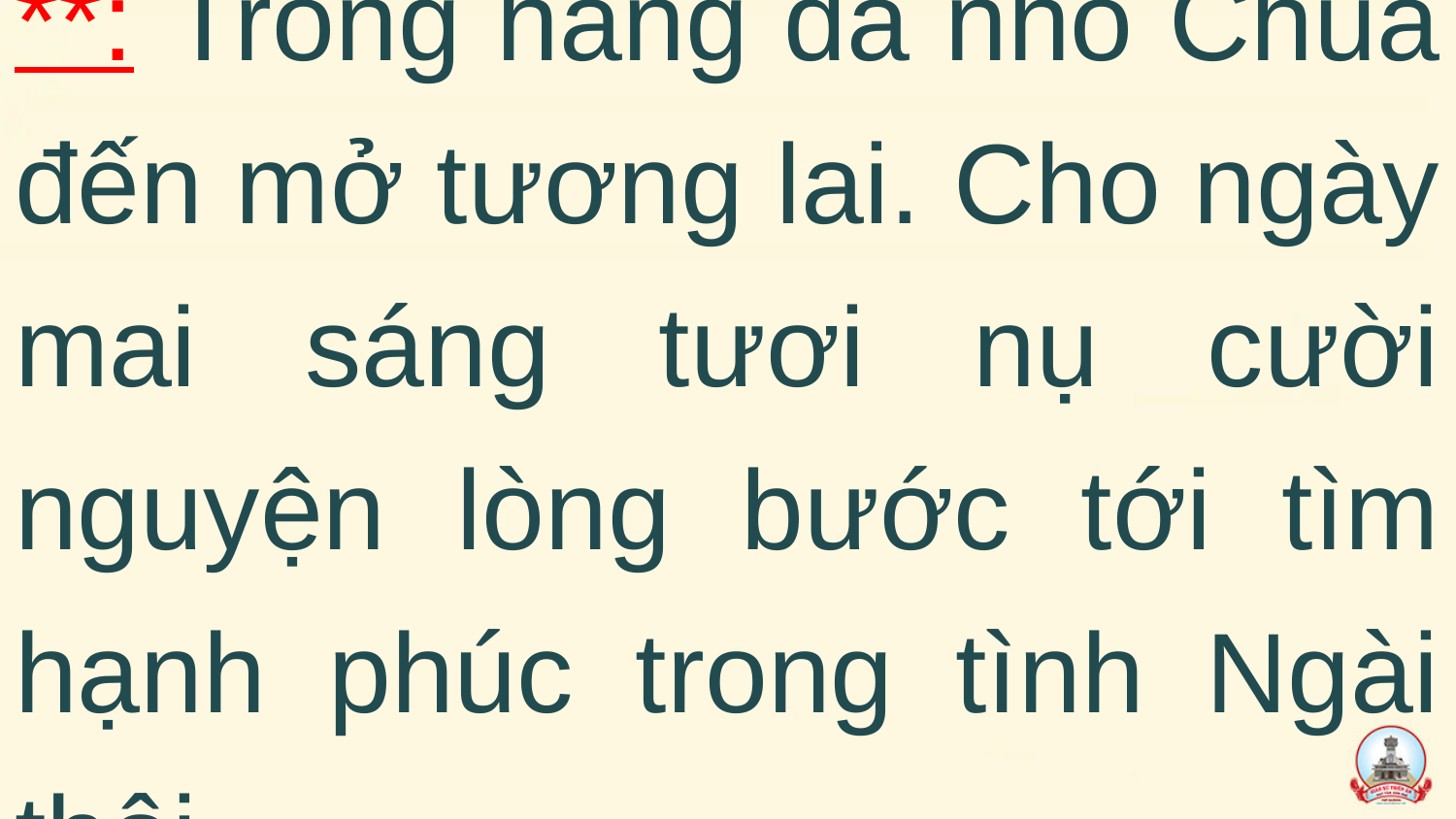

# **: Trong hang đá nhỏ Chúa đến mở tương lai. Cho ngày mai sáng tươi nụ cười nguyện lòng bước tới tìm hạnh phúc trong tình Ngài thôi.